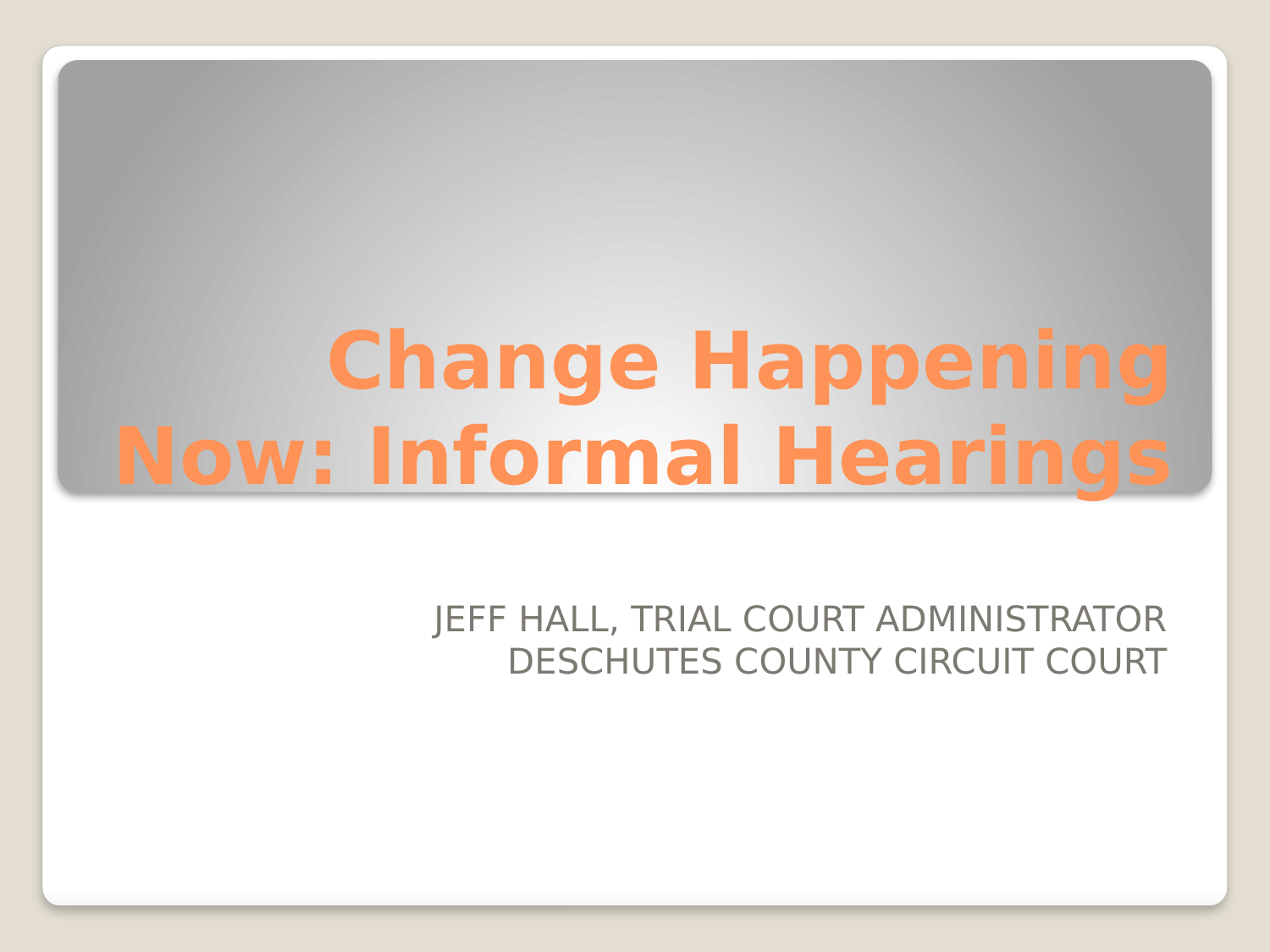

# Change Happening Now: Informal Hearings

Jeff Hall, Trial Court Administrator
Deschutes County Circuit Court